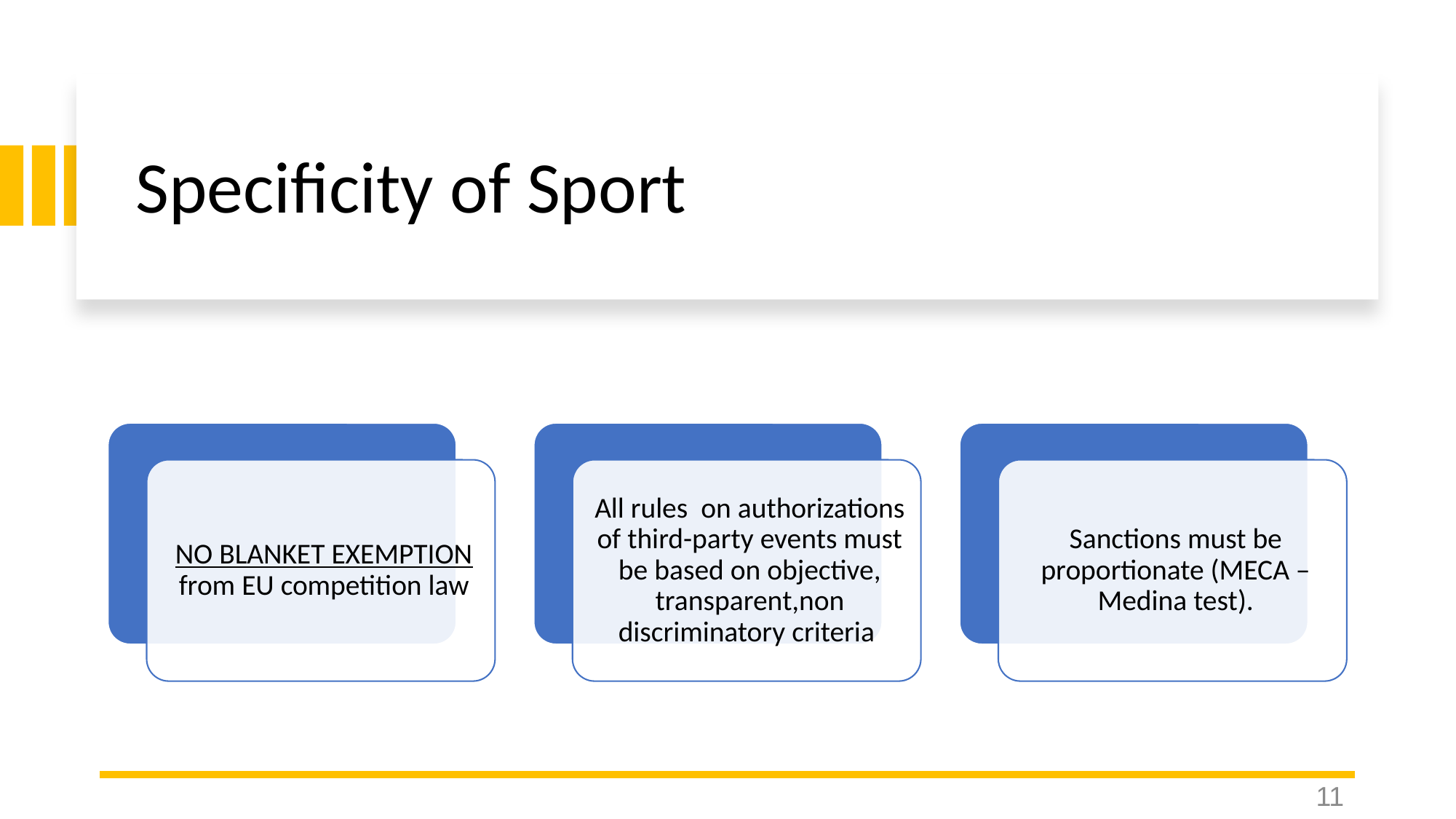

# Specificity of Sport

NO BLANKET EXEMPTION from EU competition law
All rules  on authorizations of third-party events must be based on objective, transparent,non discriminatory criteria
Sanctions must be proportionate (MECA –Medina test).
11